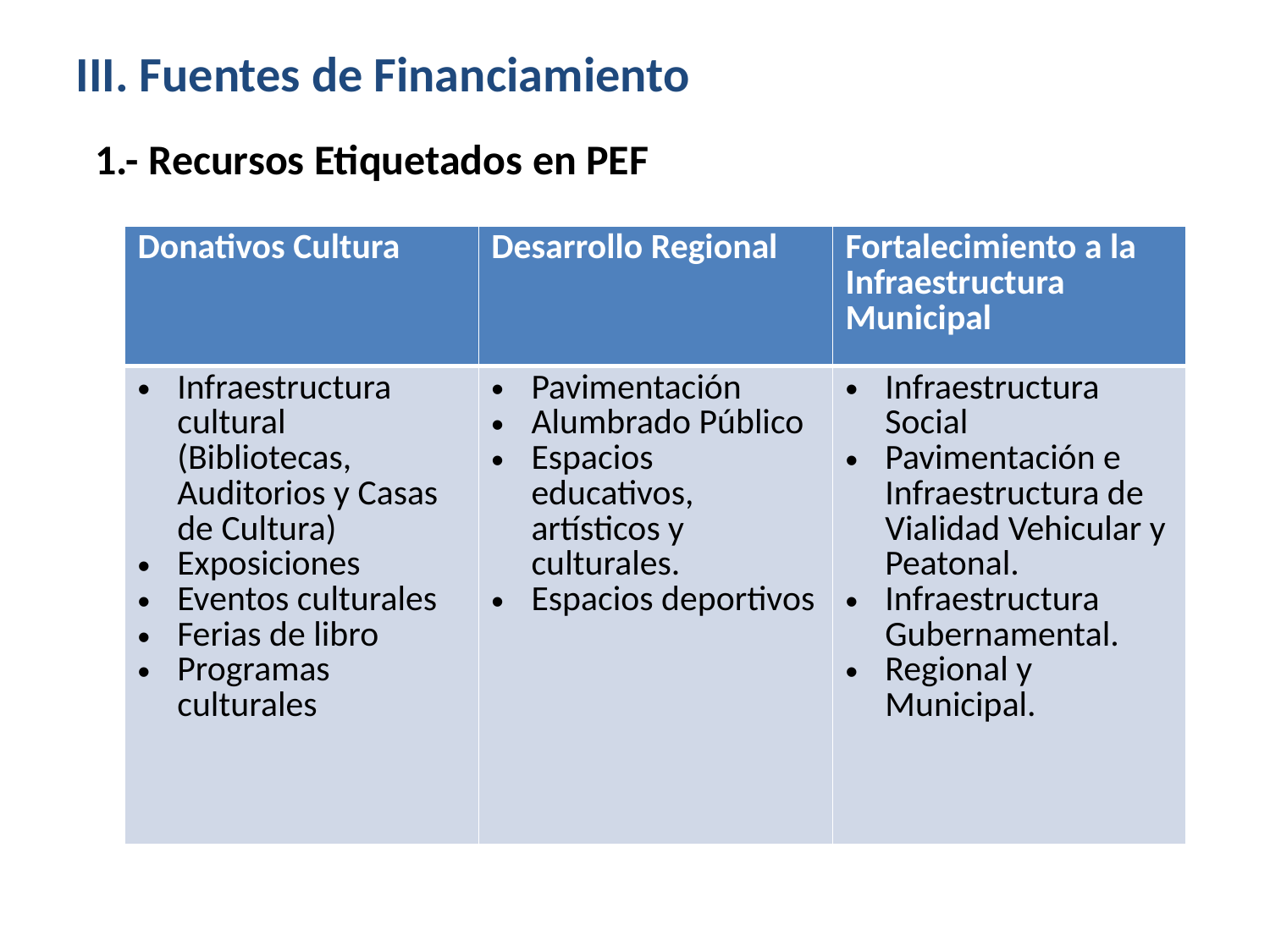

III. Fuentes de Financiamiento
1.- Recursos Etiquetados en PEF
| Donativos Cultura | Desarrollo Regional | Fortalecimiento a la Infraestructura Municipal |
| --- | --- | --- |
| Infraestructura cultural (Bibliotecas, Auditorios y Casas de Cultura) Exposiciones Eventos culturales Ferias de libro Programas culturales | Pavimentación Alumbrado Público Espacios educativos, artísticos y culturales. Espacios deportivos | Infraestructura Social Pavimentación e Infraestructura de Vialidad Vehicular y Peatonal. Infraestructura Gubernamental. Regional y Municipal. |